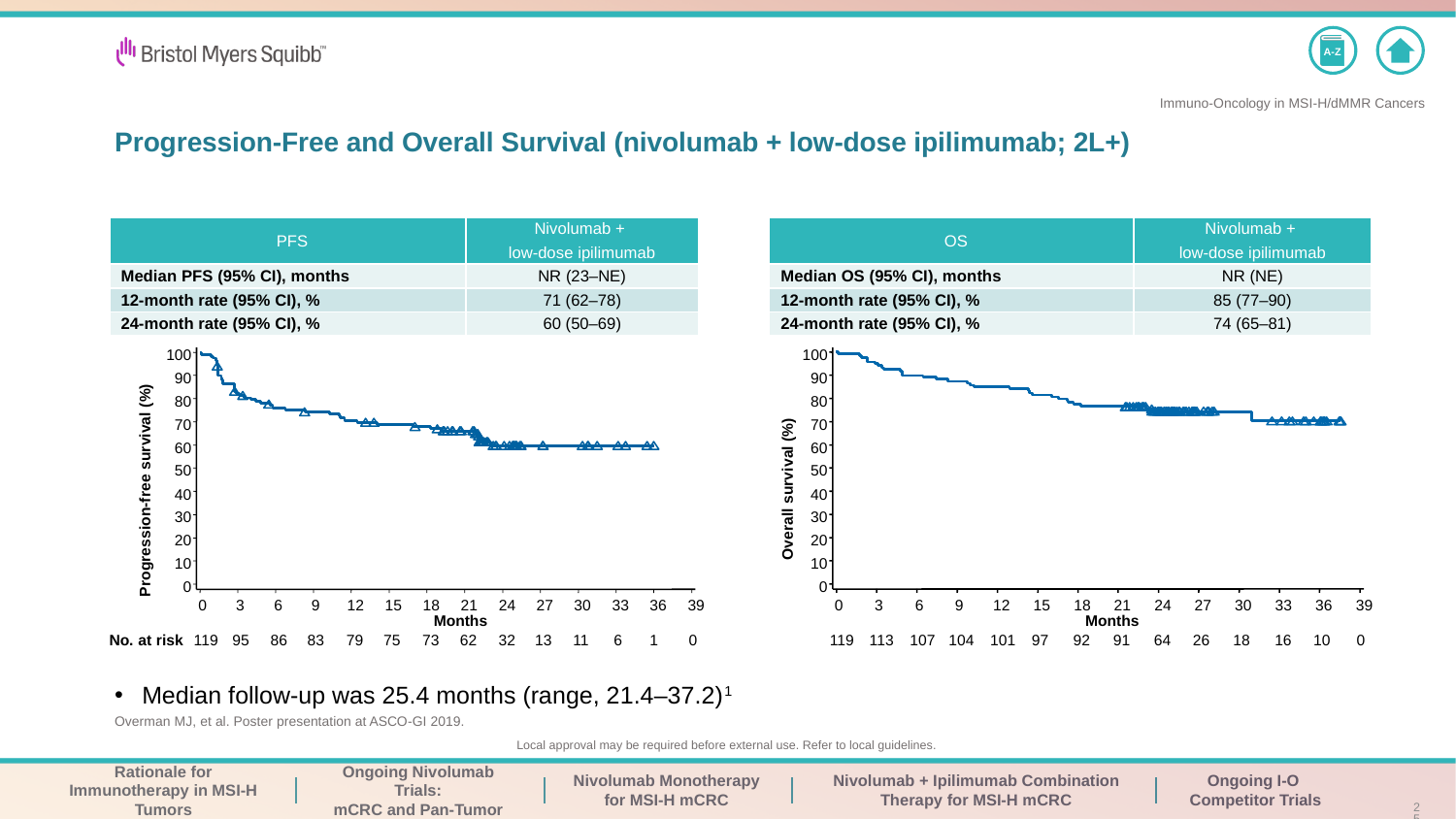

# Progression-Free and Overall Survival (nivolumab + low-dose ipilimumab; 2L+)
| PFS | Nivolumab + low-dose ipilimumab |
| --- | --- |
| Median PFS (95% CI), months | NR (23–NE) |
| 12-month rate (95% CI), % | 71 (62–78) |
| 24-month rate (95% CI), % | 60 (50–69) |
| OS | Nivolumab + low-dose ipilimumab |
| --- | --- |
| Median OS (95% CI), months | NR (NE) |
| 12-month rate (95% CI), % | 85 (77–90) |
| 24-month rate (95% CI), % | 74 (65–81) |
100

90

80

70

60

50

Progression-free survival (%)
40

All patients
30

N = 119
20

10

0

0
3
6
9
12
15
18
21
24
27
30
33
36
39
Months
No. at risk
119
95
86
83
79
75
73
62
32
13
11
6
1
0
100

90

80

70

60

50

Overall survival (%)
40

All patients
N = 119
30

20

10

0

0
3
6
9
12
15
18
21
24
27
30
33
36
39
Months
119
113
107
104
101
97
92
91
64
26
18
16
10
0
Median follow-up was 25.4 months (range, 21.4–37.2)1

Overman MJ, et al. Poster presentation at ASCO-GI 2019.
25